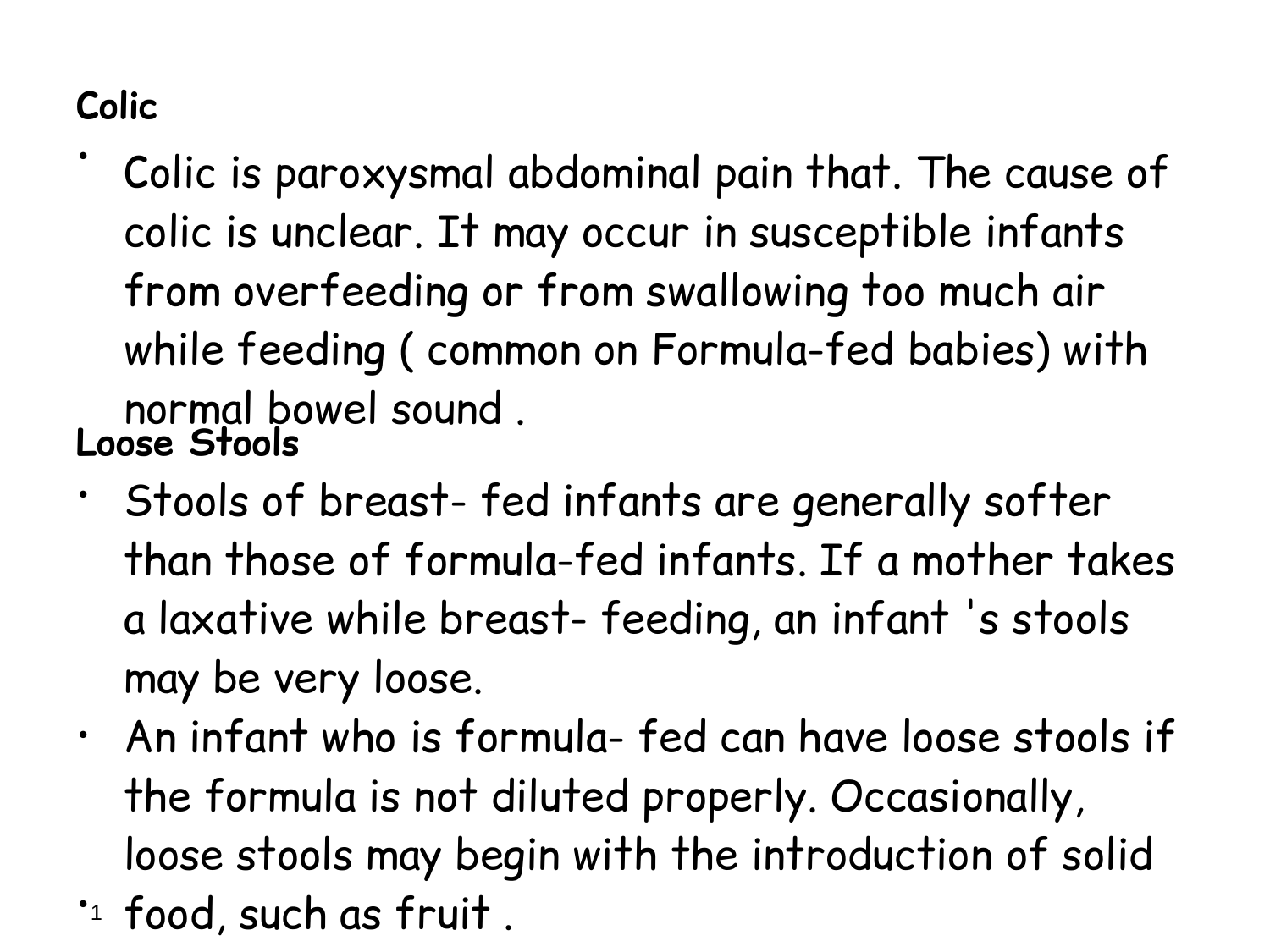

Colic
•
Colic is paroxysmal abdominal pain that. The cause of
colic is unclear. It may occur in susceptible infants
from overfeeding or from swallowing too much air
while feeding ( common on Formula-fed babies) with normal bowel sound .
Loose Stools
Stools of breast- fed infants are generally softer
than those of formula-fed infants. If a mother takes
a laxative while breast- feeding, an infant 's stools
may be very loose.
An infant who is formula- fed can have loose stools if
the formula is not diluted properly. Occasionally,
loose stools may begin with the introduction of solid
food, such as fruit .

•
•
•17